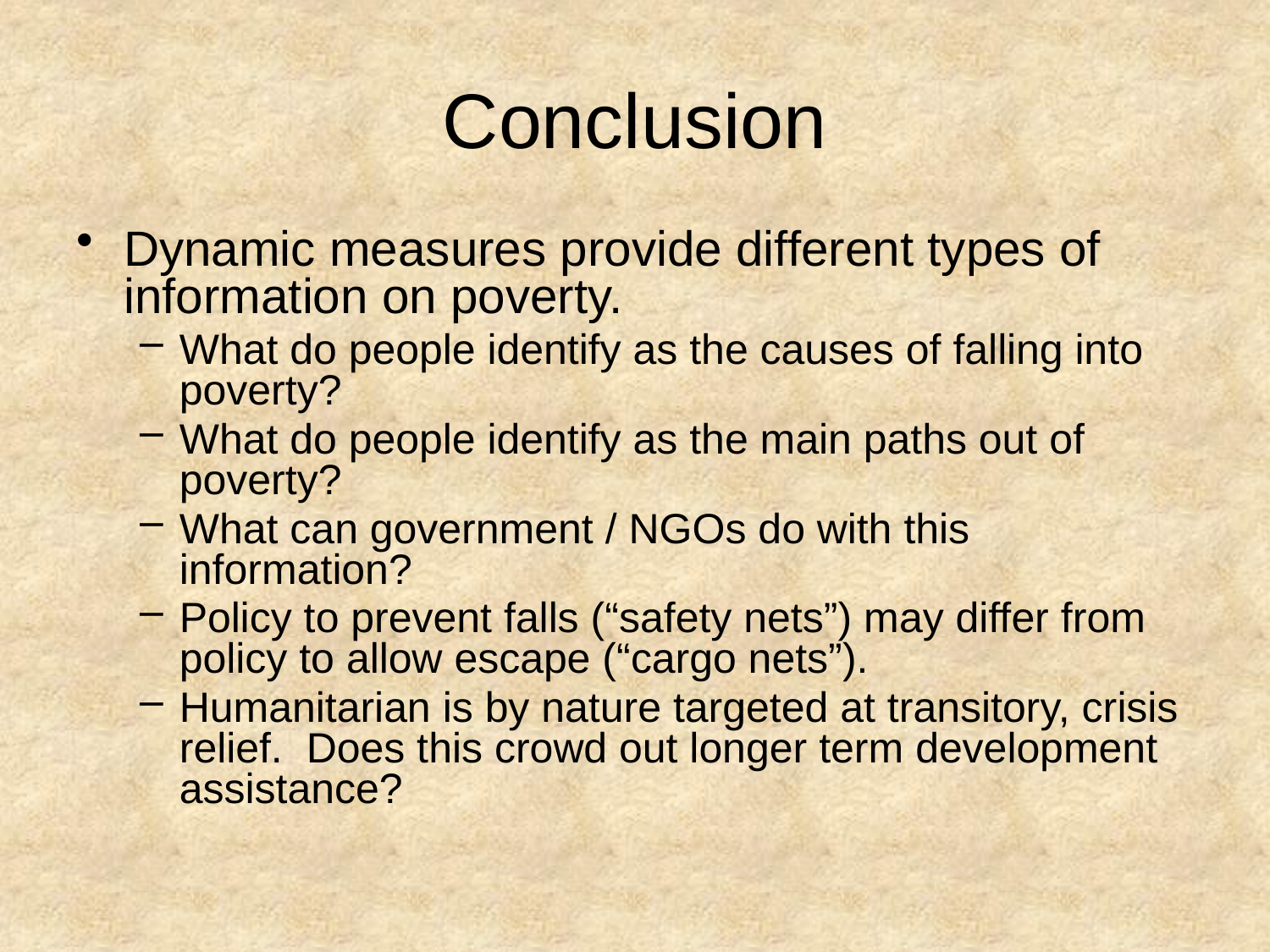

# Conclusion
Dynamic measures provide different types of information on poverty.
What do people identify as the causes of falling into poverty?
What do people identify as the main paths out of poverty?
What can government / NGOs do with this information?
Policy to prevent falls (“safety nets”) may differ from policy to allow escape (“cargo nets”).
Humanitarian is by nature targeted at transitory, crisis relief.  Does this crowd out longer term development assistance?